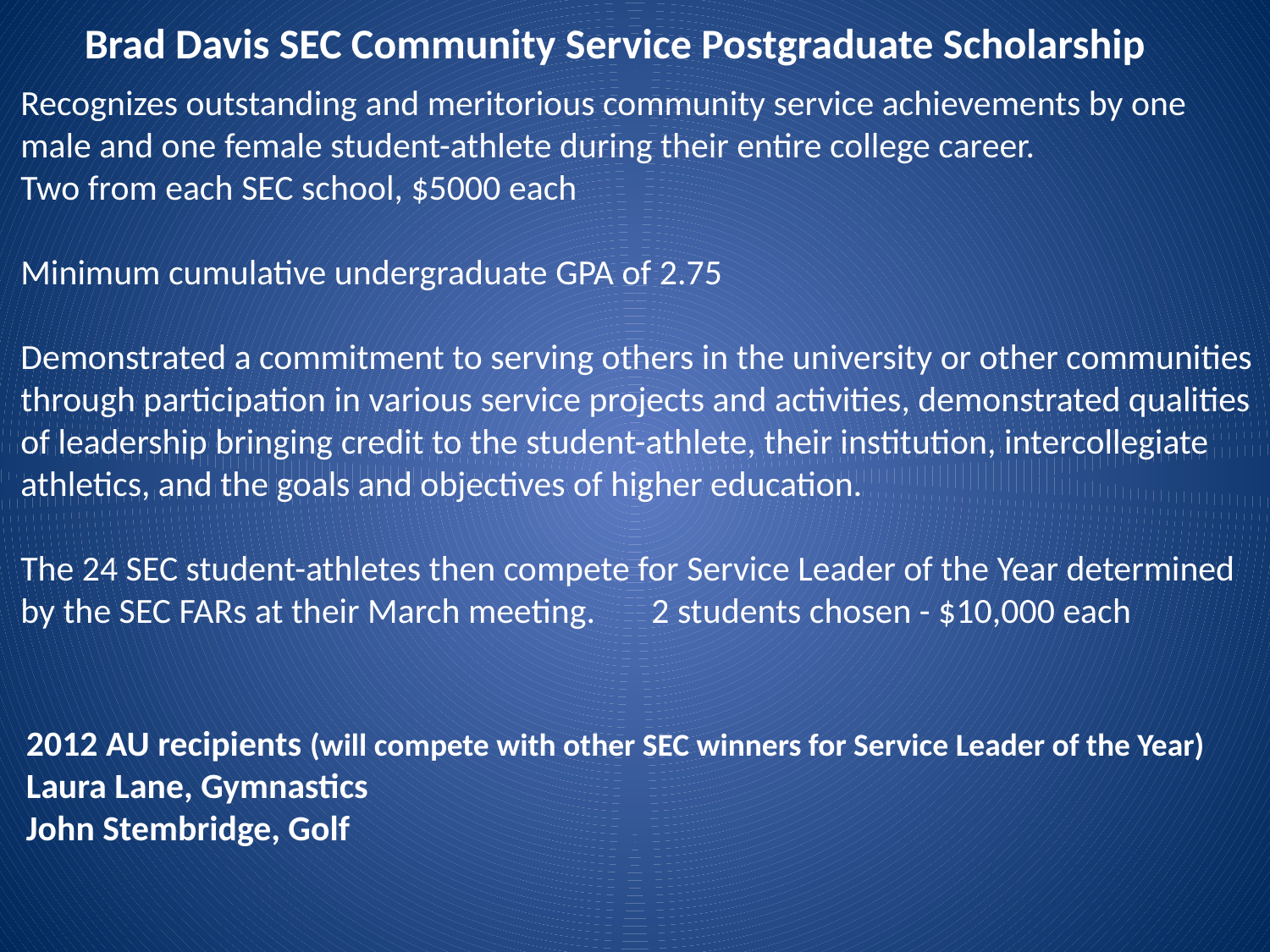

Brad Davis SEC Community Service Postgraduate Scholarship
Recognizes outstanding and meritorious community service achievements by one
male and one female student-athlete during their entire college career.
Two from each SEC school, $5000 each

Minimum cumulative undergraduate GPA of 2.75

Demonstrated a commitment to serving others in the university or other communities
through participation in various service projects and activities, demonstrated qualities
of leadership bringing credit to the student-athlete, their institution, intercollegiate
athletics, and the goals and objectives of higher education.

The 24 SEC student-athletes then compete for Service Leader of the Year determined
by the SEC FARs at their March meeting.       2 students chosen - $10,000 each

2012 AU recipients (will compete with other SEC winners for Service Leader of the Year)
Laura Lane, Gymnastics
John Stembridge, Golf